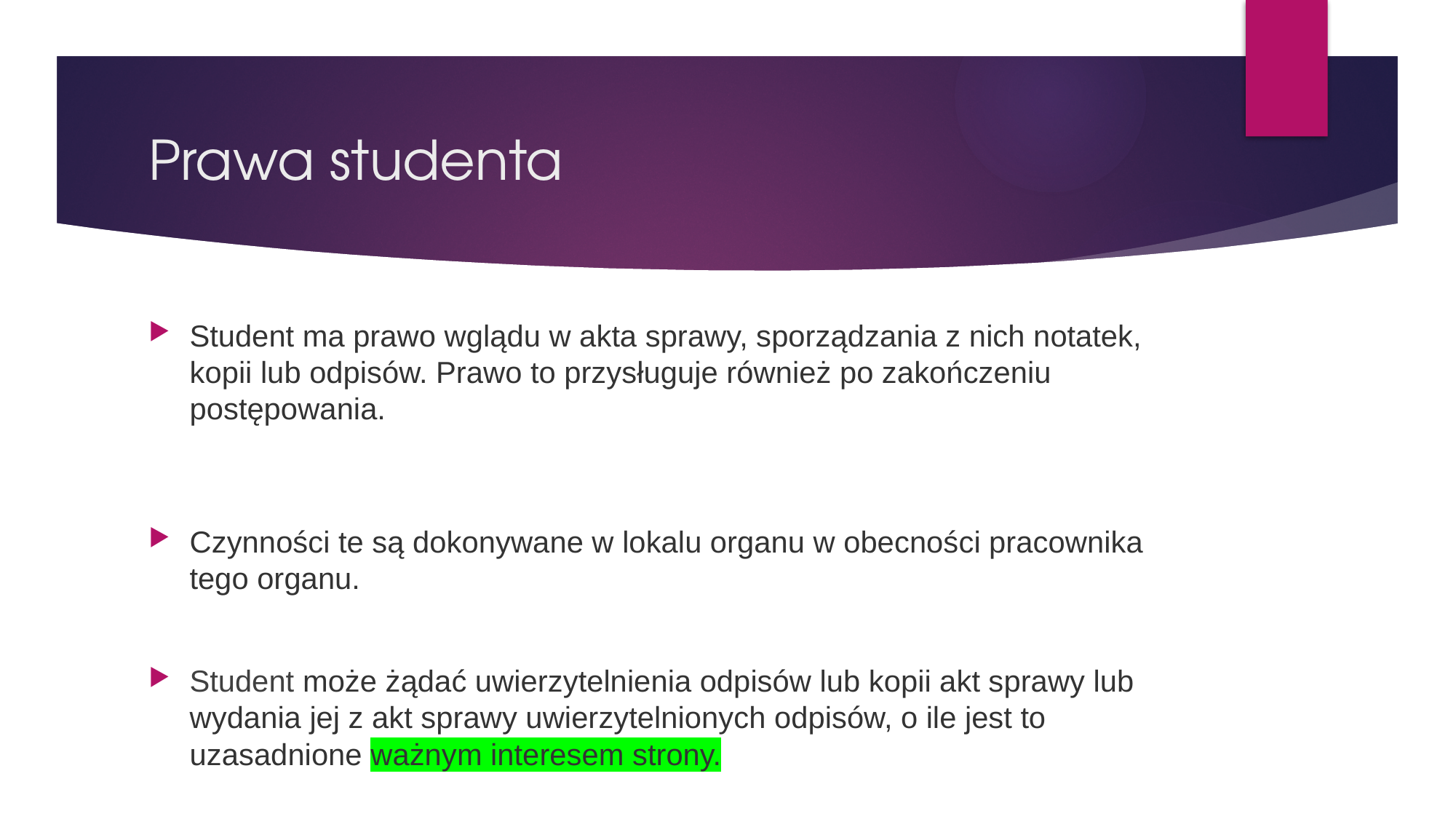

# Prawa studenta
Student ma prawo wglądu w akta sprawy, sporządzania z nich notatek, kopii lub odpisów. Prawo to przysługuje również po zakończeniu postępowania.

Czynności te są dokonywane w lokalu organu w obecności pracownika tego organu.

Student może żądać uwierzytelnienia odpisów lub kopii akt sprawy lub wydania jej z akt sprawy uwierzytelnionych odpisów, o ile jest to uzasadnione ważnym interesem strony.